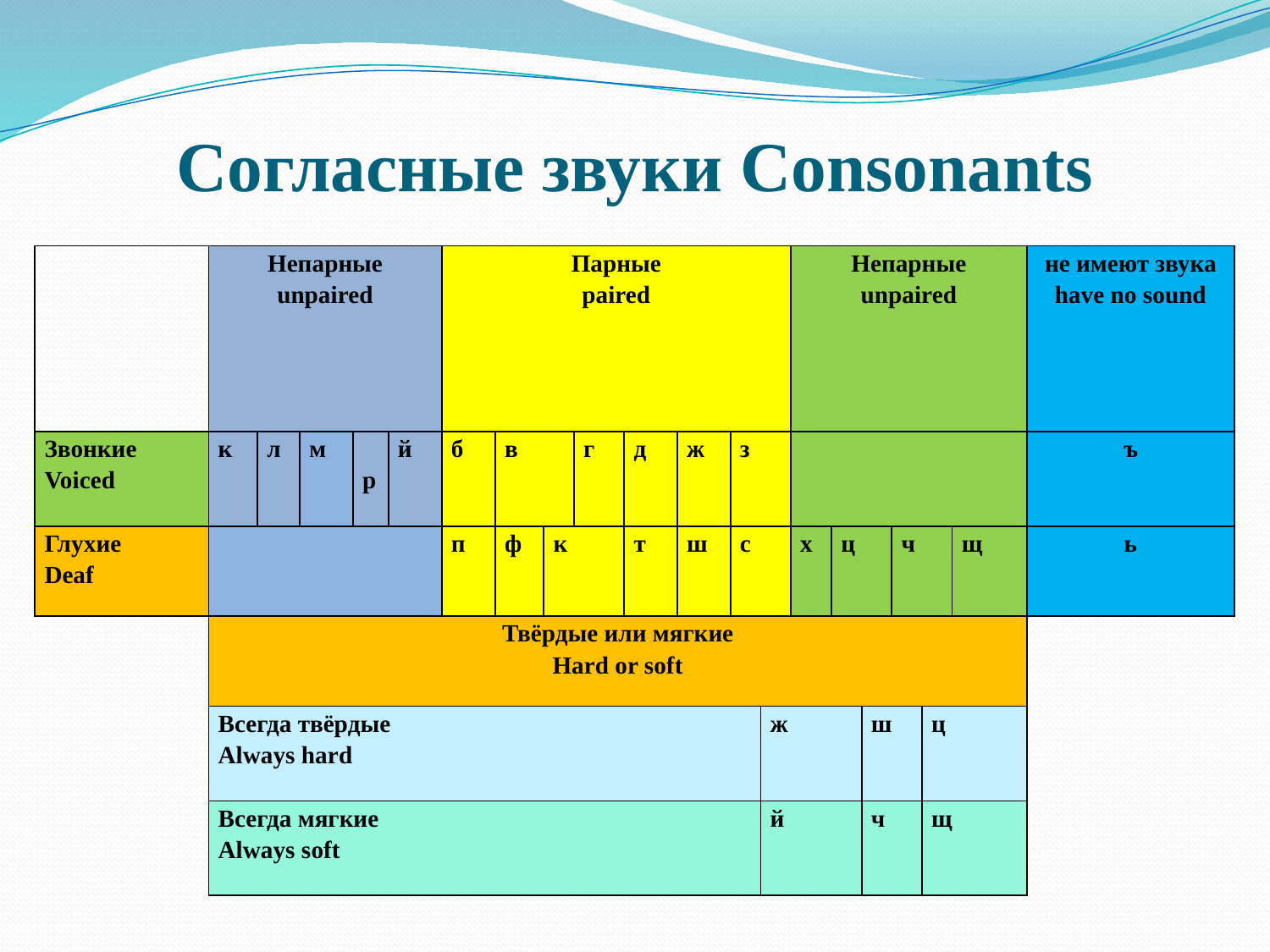

`
# Согласные звуки Consonants
|  | Непарные unpaired |  |  |  |  | Парные paired |  |  |  |  |  |  |  | Непарные unpaired |  |  |  |  |  | не имеют звука have no sound |
| --- | --- | --- | --- | --- | --- | --- | --- | --- | --- | --- | --- | --- | --- | --- | --- | --- | --- | --- | --- | --- |
| Звонкие Voiced | к | л | м | р | й | б | в |  | г | д | ж | з |  |  |  |  |  |  |  | ъ |
| Глухие Deaf |  |  |  |  |  | п | ф | к |  | т | ш | с |  | х | ц |  | ч |  | щ | ь |
|  | Твёрдые или мягкие Hard or soft |  |  |  |  |  |  |  |  |  |  |  |  |  |  |  |  |  |  |  |
|  | Всегда твёрдые Always hard |  |  |  |  |  |  |  |  |  |  |  | ж |  |  | ш |  | ц |  |  |
|  | Всегда мягкие Always soft |  |  |  |  |  |  |  |  |  |  |  | й |  |  | ч |  | щ |  |  |